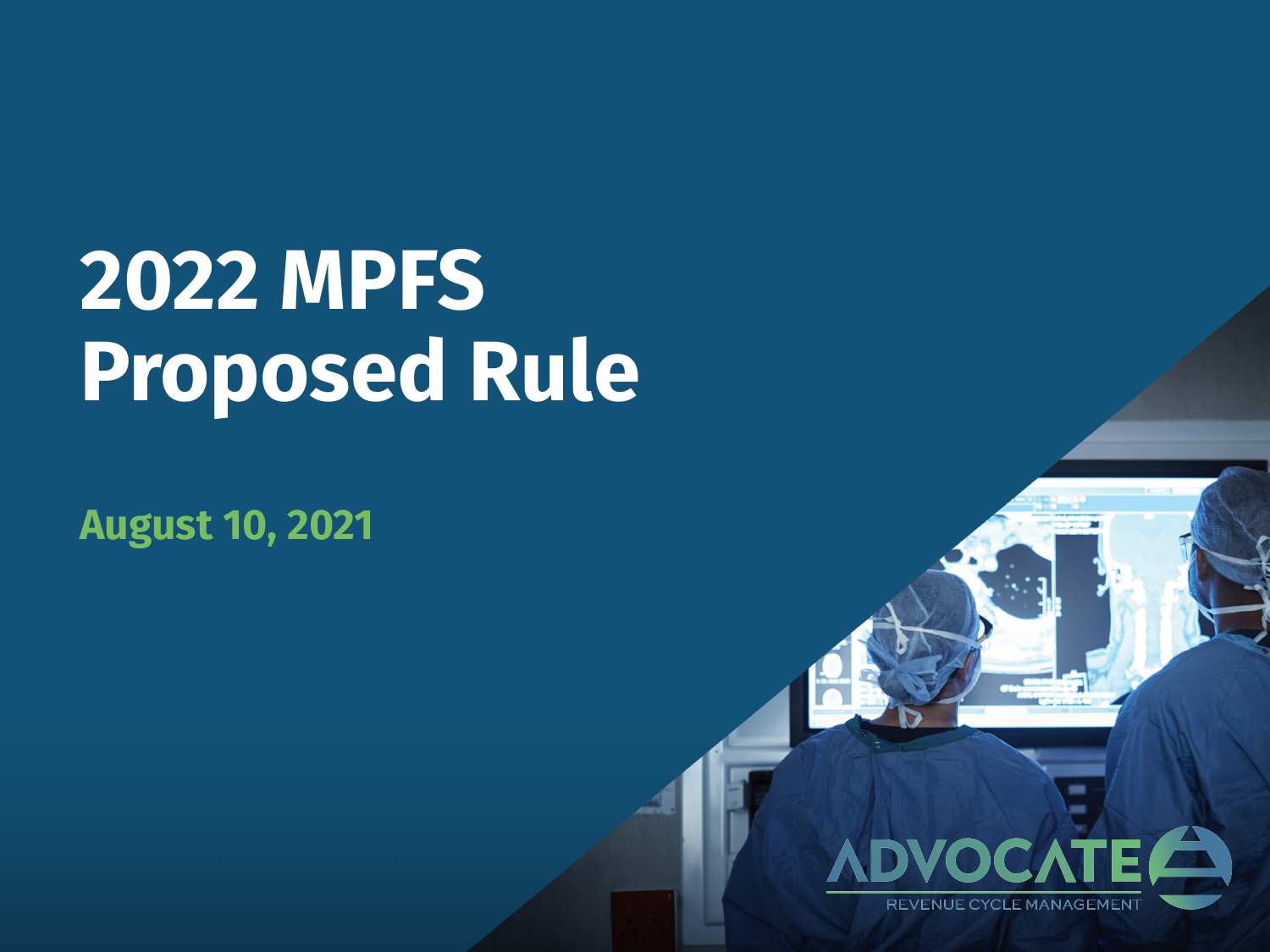

# 2022 MPFS Proposed Rule
August 10, 2021